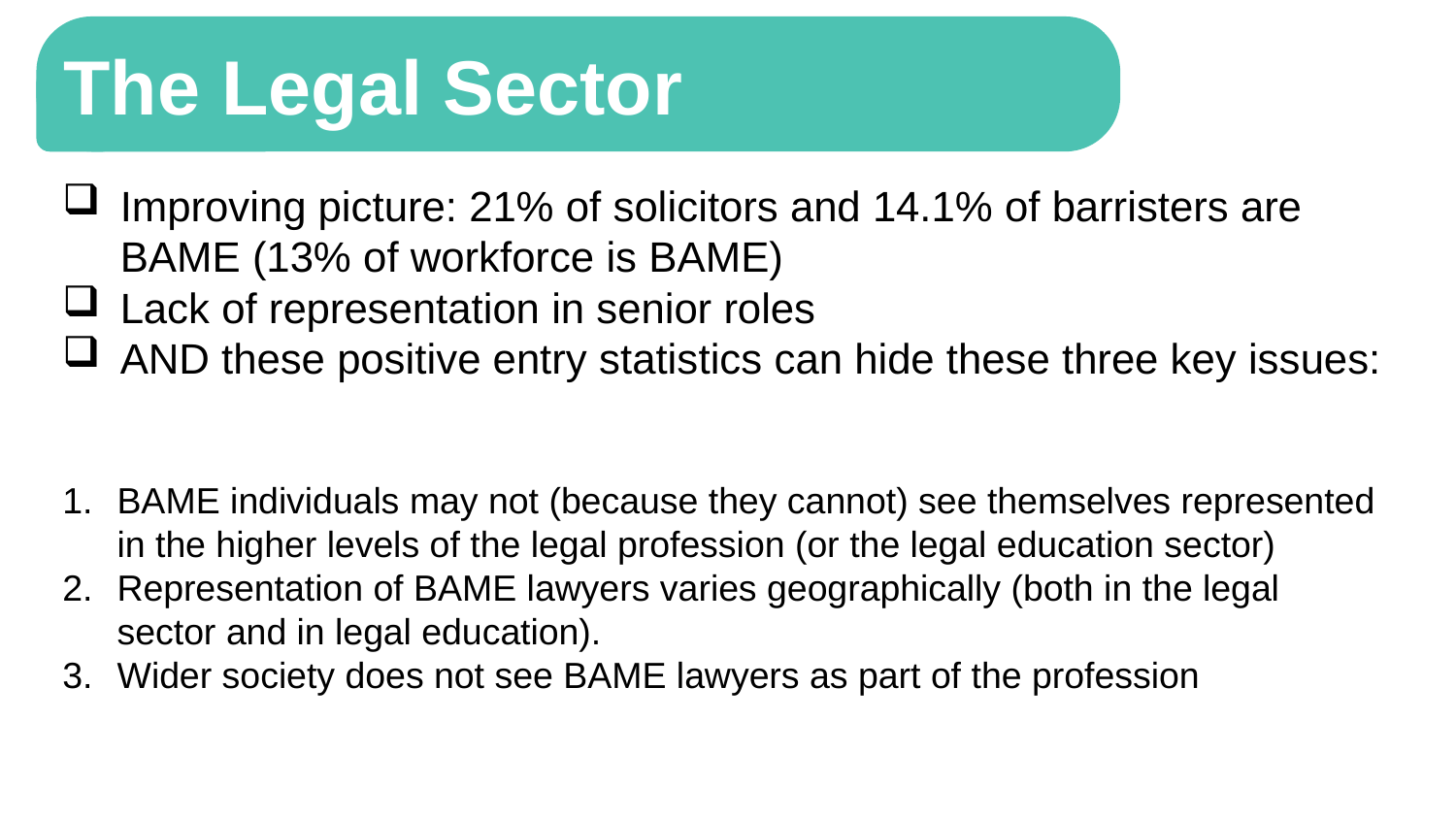

The Legal Sector

Improving picture: 21% of solicitors and 14.1% of barristers are BAME (13% of workforce is BAME)
Lack of representation in senior roles
AND these positive entry statistics can hide these three key issues:

BAME individuals may not (because they cannot) see themselves represented in the higher levels of the legal profession (or the legal education sector)
Representation of BAME lawyers varies geographically (both in the legal sector and in legal education).
Wider society does not see BAME lawyers as part of the profession